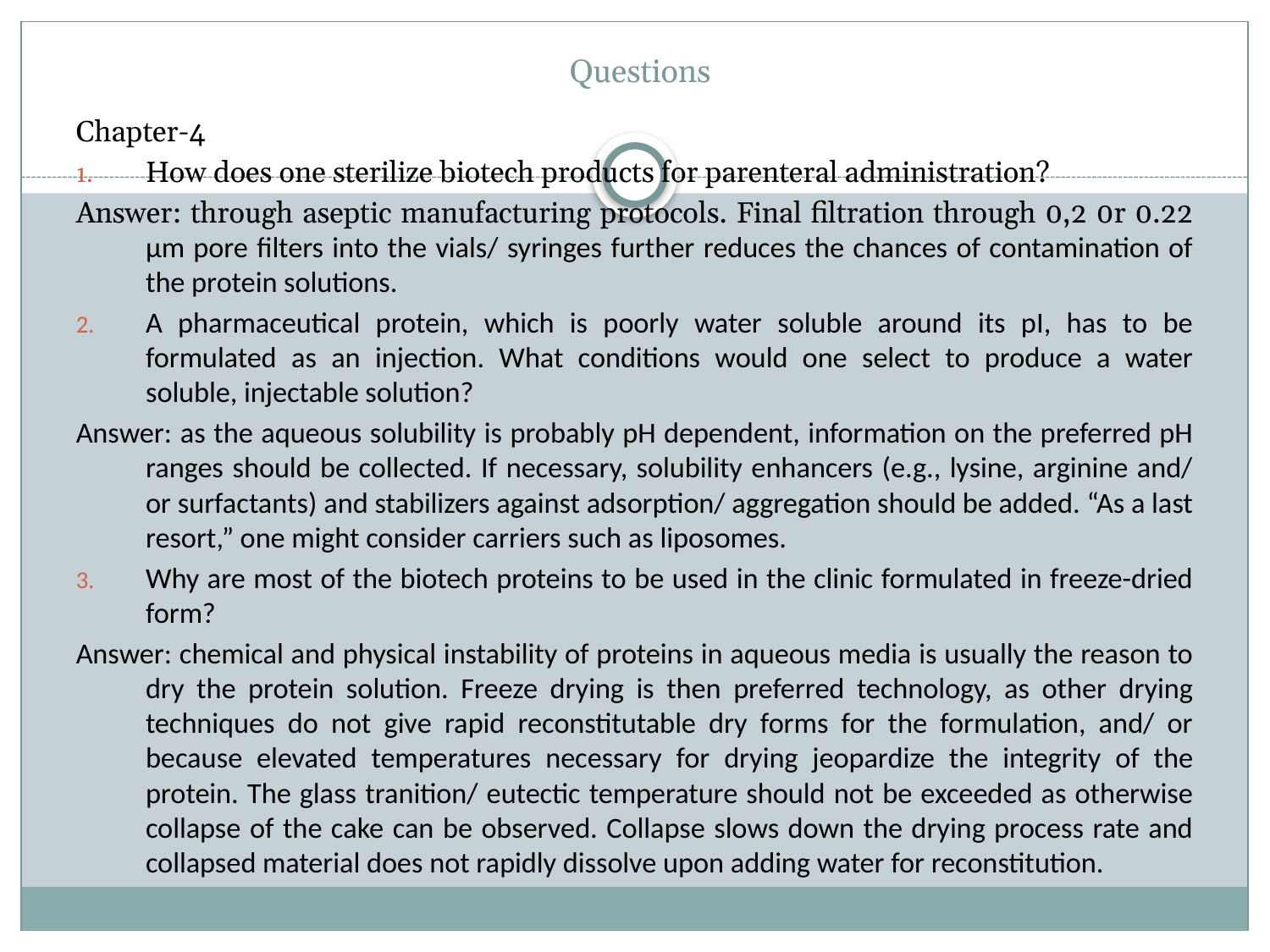

# Questions
Chapter-4
How does one sterilize biotech products for parenteral administration?
Answer: through aseptic manufacturing protocols. Final filtration through 0,2 0r 0.22 μm pore filters into the vials/ syringes further reduces the chances of contamination of the protein solutions.
A pharmaceutical protein, which is poorly water soluble around its pI, has to be formulated as an injection. What conditions would one select to produce a water soluble, injectable solution?
Answer: as the aqueous solubility is probably pH dependent, information on the preferred pH ranges should be collected. If necessary, solubility enhancers (e.g., lysine, arginine and/ or surfactants) and stabilizers against adsorption/ aggregation should be added. “As a last resort,” one might consider carriers such as liposomes.
Why are most of the biotech proteins to be used in the clinic formulated in freeze-dried form?
Answer: chemical and physical instability of proteins in aqueous media is usually the reason to dry the protein solution. Freeze drying is then preferred technology, as other drying techniques do not give rapid reconstitutable dry forms for the formulation, and/ or because elevated temperatures necessary for drying jeopardize the integrity of the protein. The glass tranition/ eutectic temperature should not be exceeded as otherwise collapse of the cake can be observed. Collapse slows down the drying process rate and collapsed material does not rapidly dissolve upon adding water for reconstitution.